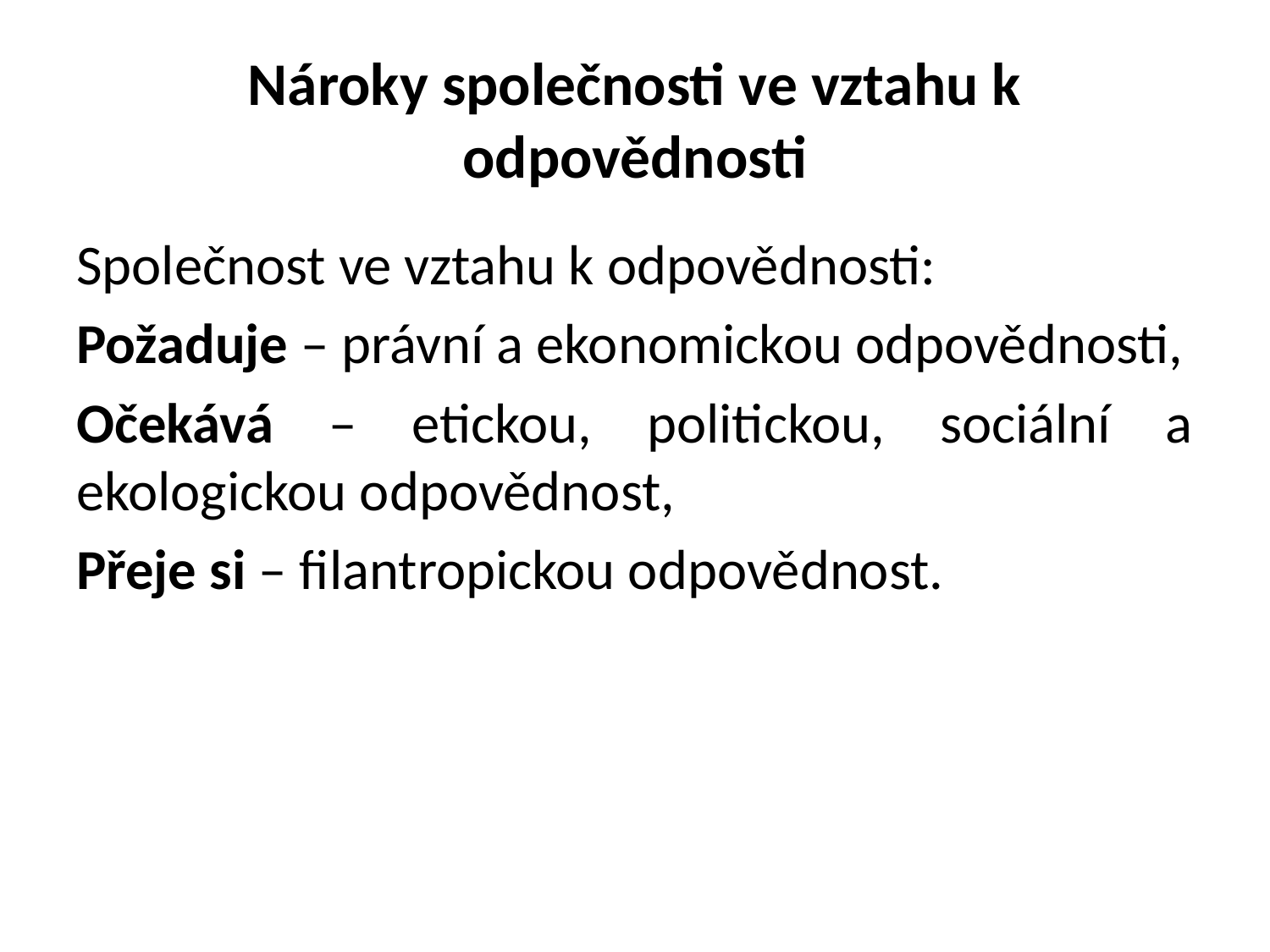

# Nároky společnosti ve vztahu k odpovědnosti
Společnost ve vztahu k odpovědnosti:
Požaduje – právní a ekonomickou odpovědnosti,
Očekává – etickou, politickou, sociální a ekologickou odpovědnost,
Přeje si – filantropickou odpovědnost.